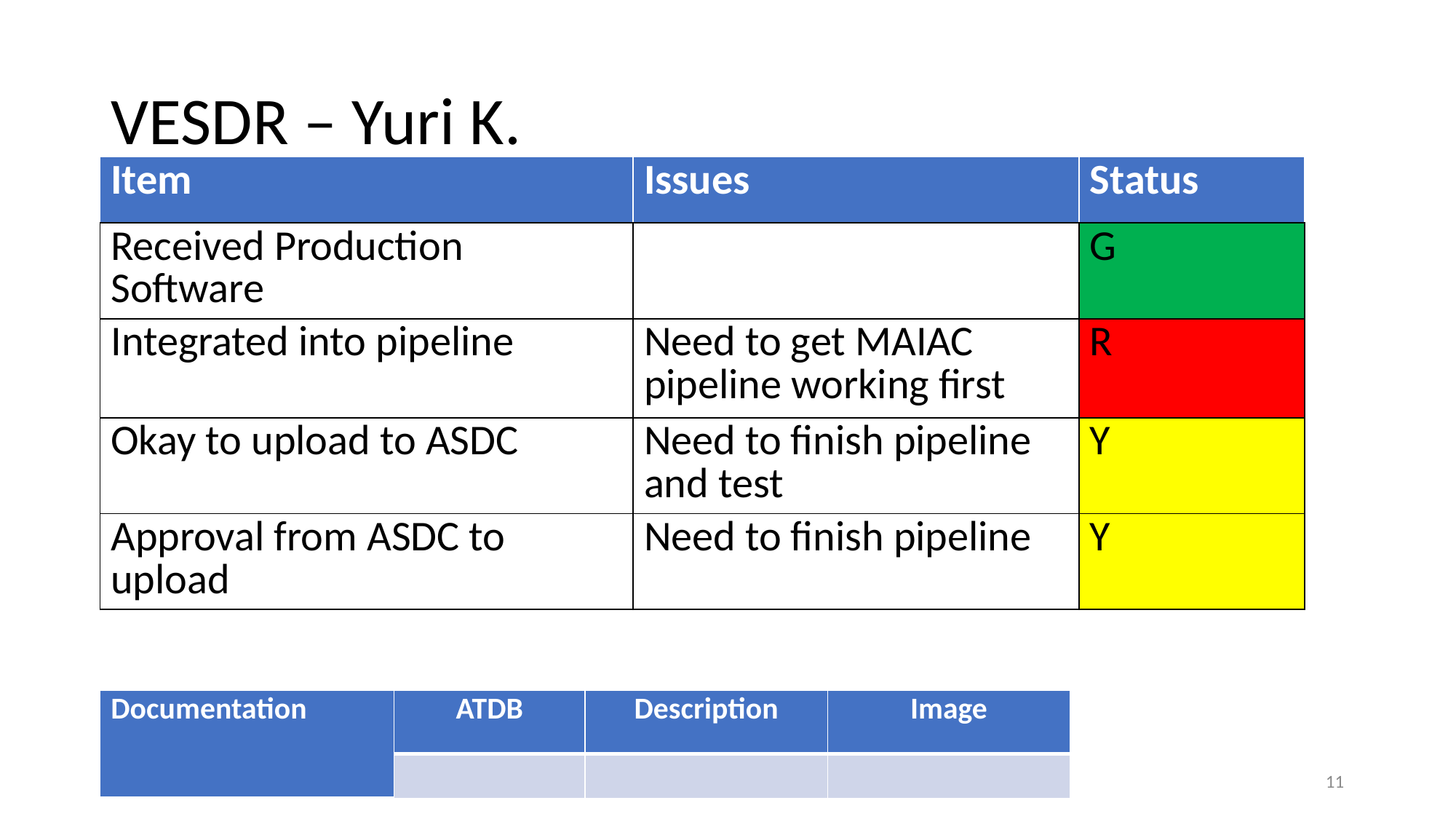

# VESDR – Yuri K.
| Item | Issues | Status |
| --- | --- | --- |
| Received Production Software |  | G |
| Integrated into pipeline | Need to get MAIAC pipeline working first | R |
| Okay to upload to ASDC | Need to finish pipeline and test | Y |
| Approval from ASDC to upload | Need to finish pipeline | Y |
| Documentation | ATDB | Description | Image |
| --- | --- | --- | --- |
|  |  |  |  |
11